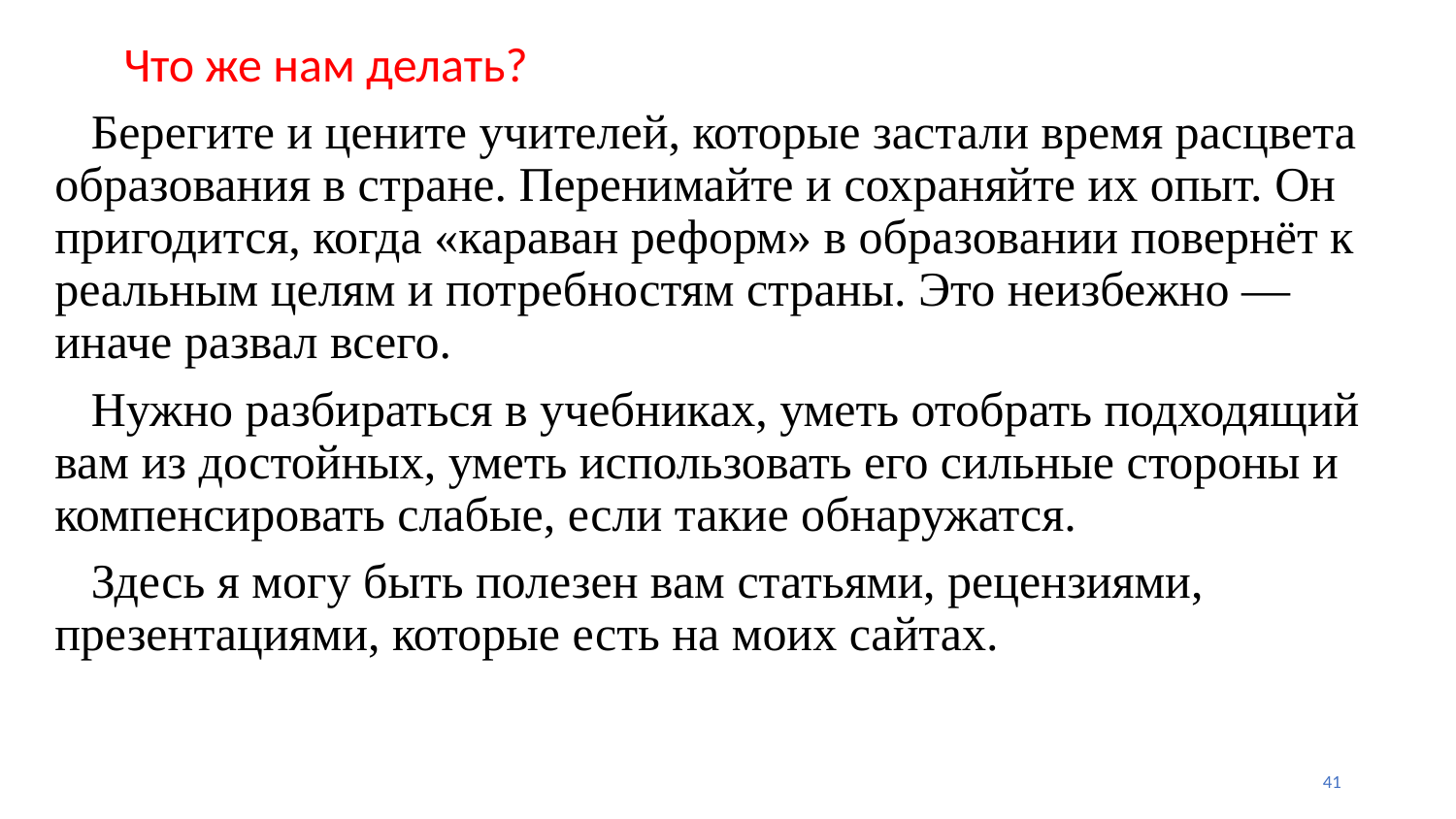

# Что же нам делать?
   Берегите и цените учителей, которые застали время расцвета образования в стране. Перенимайте и сохраняйте их опыт. Он пригодится, когда «караван реформ» в образовании повернёт к реальным целям и потребностям страны. Это неизбежно — иначе развал всего.
   Нужно разбираться в учебниках, уметь отобрать подходящий вам из достойных, уметь использовать его сильные стороны и компенсировать слабые, если такие обнаружатся.
   Здесь я могу быть полезен вам статьями, рецензиями, презентациями, которые есть на моих сайтах.
41